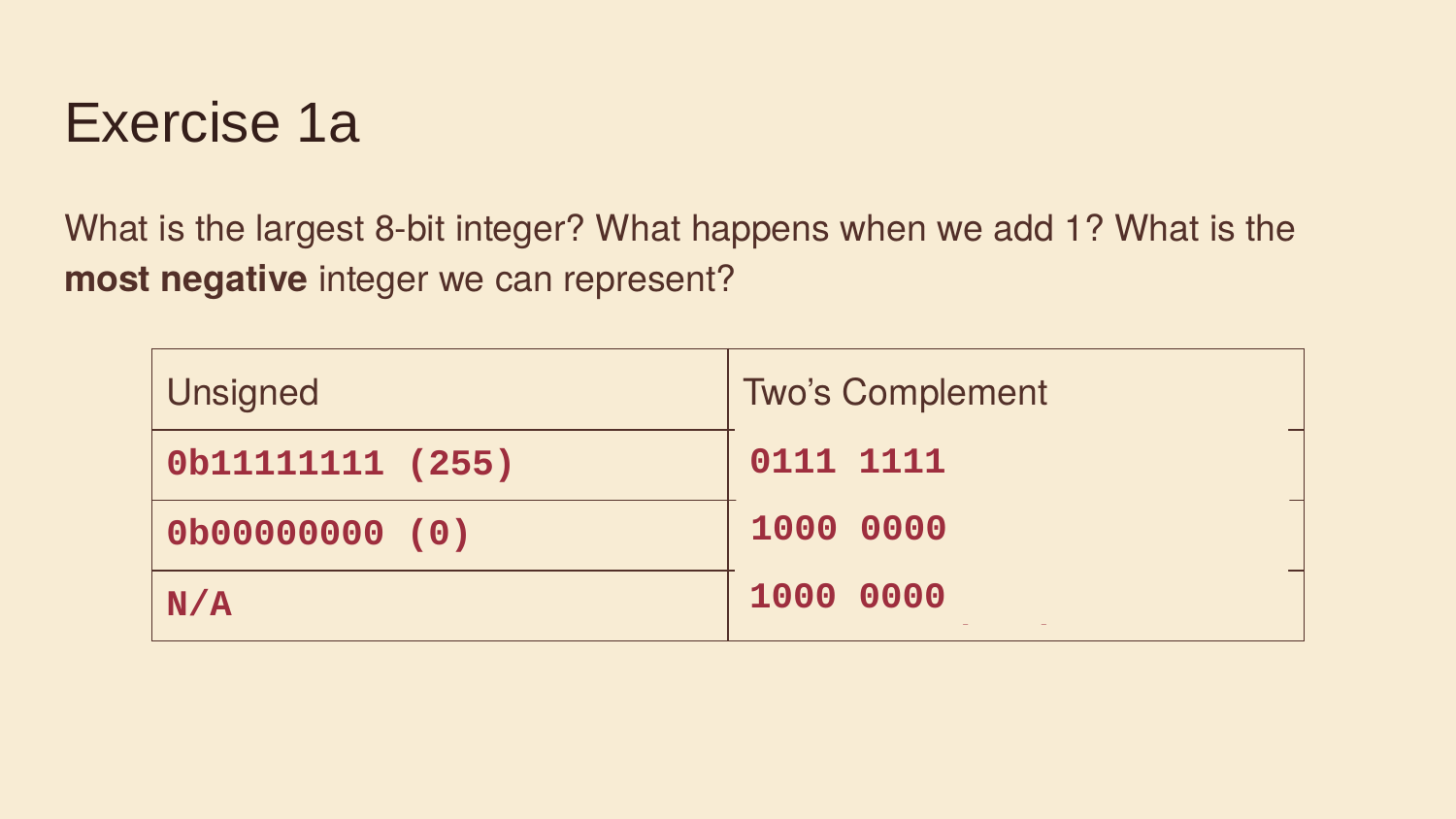

# Exercise 1a
What is the largest 8-bit integer? What happens when we add 1? What is the most negative integer we can represent?
| Unsigned | Two’s Complement |
| --- | --- |
| 0b11111111 (255) | 0b01111111 (127) |
| 0b00000000 (0) | 0b10000000 (-128) |
| N/A | 0b10000000 (-128) |
0111 1111
1000 0000
1000 0000